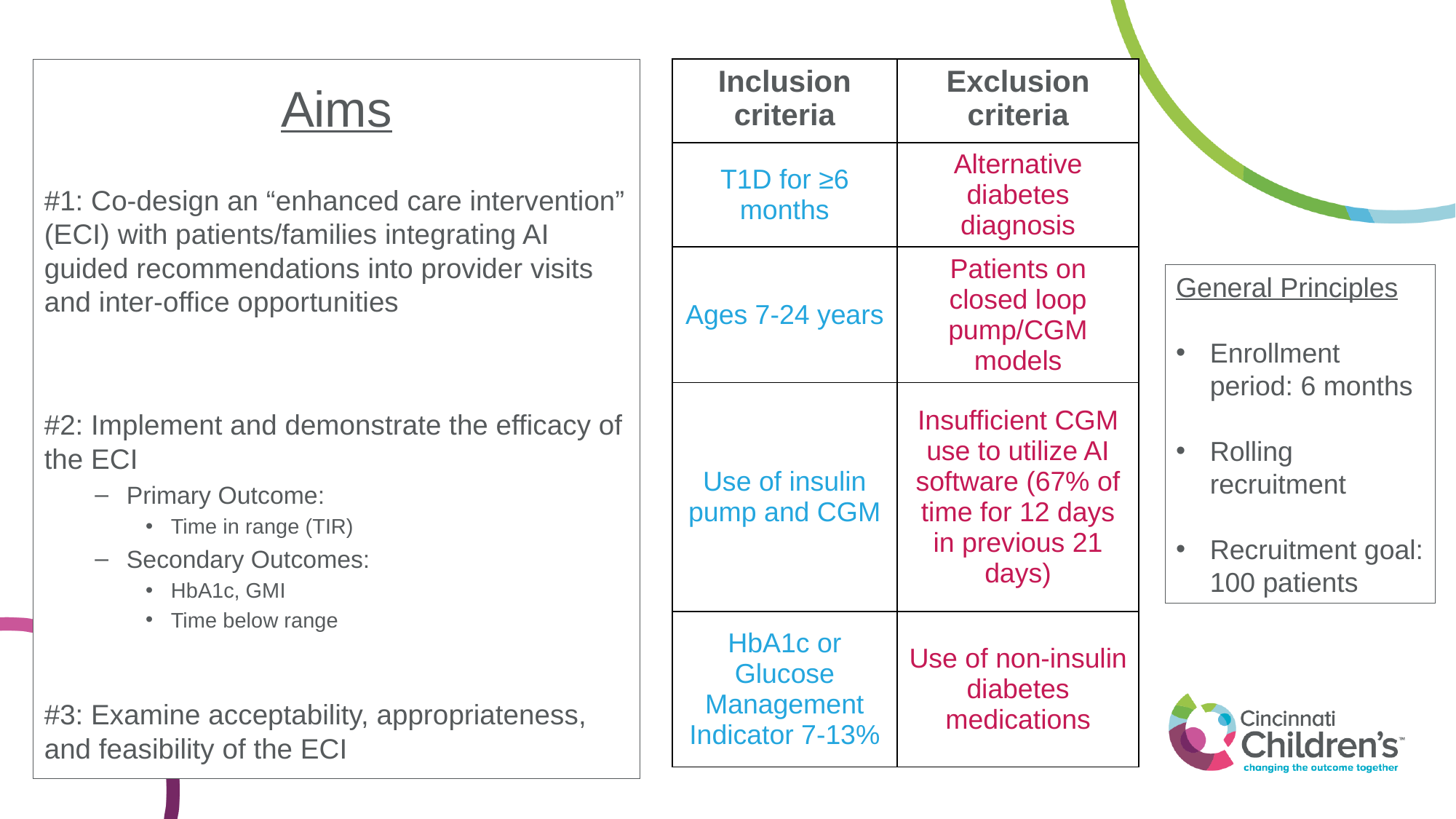

Aims

#1: Co-design an “enhanced care intervention” (ECI) with patients/families integrating AI guided recommendations into provider visits and inter-office opportunities

#2: Implement and demonstrate the efficacy of the ECI
Primary Outcome:
Time in range (TIR)
Secondary Outcomes:
HbA1c, GMI
Time below range

#3: Examine acceptability, appropriateness, and feasibility of the ECI

| Inclusion criteria | Exclusion criteria |
| --- | --- |
| T1D for ≥6 months | Alternative diabetes diagnosis |
| Ages 7-24 years | Patients on closed loop pump/CGM models |
| Use of insulin pump and CGM | Insufficient CGM use to utilize AI software (67% of time for 12 days in previous 21 days) |
| HbA1c or Glucose Management Indicator 7-13% | Use of non-insulin diabetes medications |
General Principles

Enrollment period: 6 months

Rolling recruitment

Recruitment goal: 100 patients